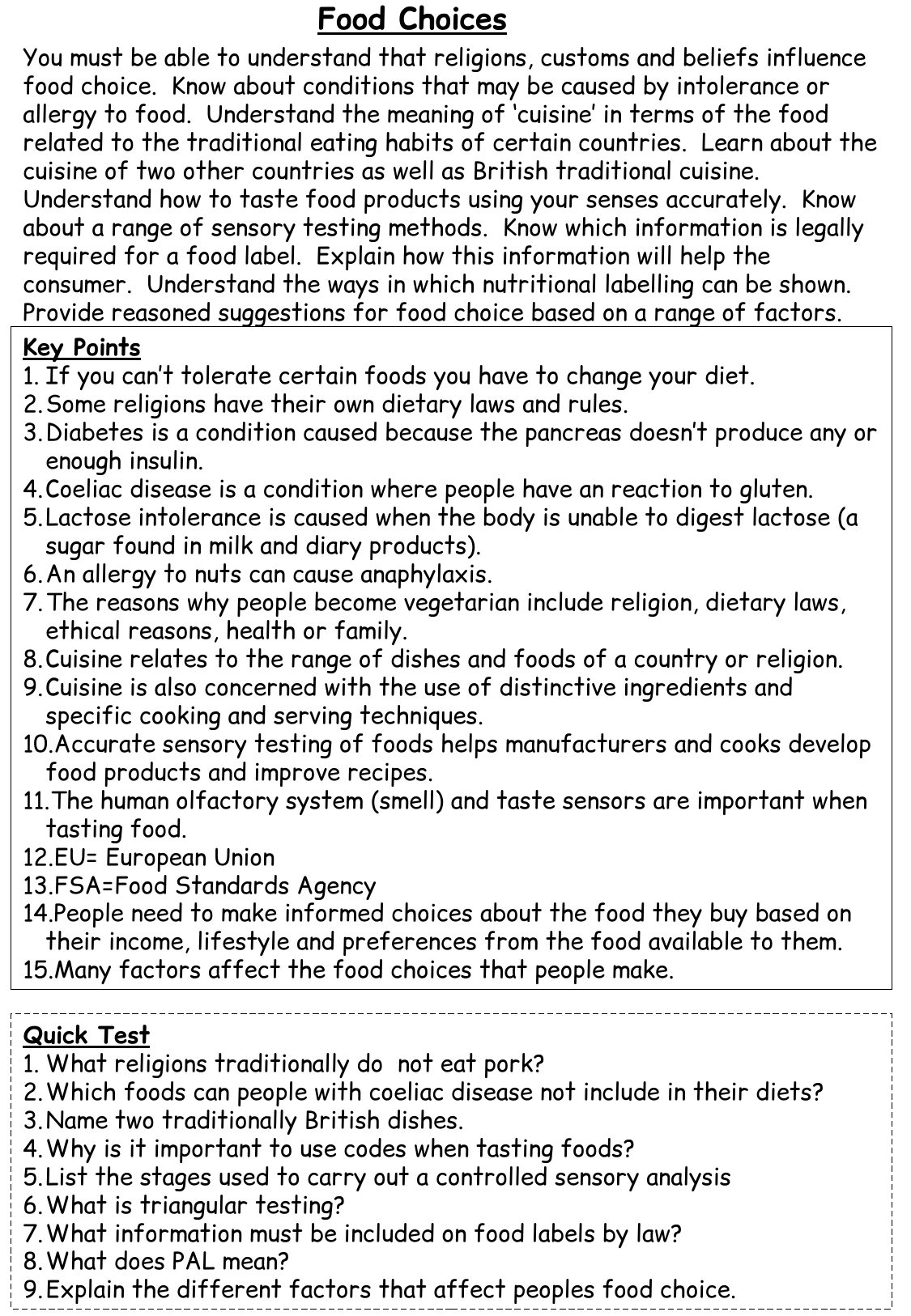

Food Choices
You must be able to understand that religions, customs and beliefs influence food choice.  Know about conditions that may be caused by intolerance or allergy to food.  Understand the meaning of ‘cuisine’ in terms of the food related to the traditional eating habits of certain countries.  Learn about the cuisine of two other countries as well as British traditional cuisine.  Understand how to taste food products using your senses accurately.  Know about a range of sensory testing methods.  Know which information is legally required for a food label.  Explain how this information will help the consumer.  Understand the ways in which nutritional labelling can be shown.  Provide reasoned suggestions for food choice based on a range of factors.
Key Points
If you can’t tolerate certain foods you have to change your diet.
Some religions have their own dietary laws and rules.
Diabetes is a condition caused because the pancreas doesn’t produce any or enough insulin.
Coeliac disease is a condition where people have an reaction to gluten.
Lactose intolerance is caused when the body is unable to digest lactose (a sugar found in milk and diary products).
An allergy to nuts can cause anaphylaxis.
The reasons why people become vegetarian include religion, dietary laws, ethical reasons, health or family.
Cuisine relates to the range of dishes and foods of a country or religion.
Cuisine is also concerned with the use of distinctive ingredients and specific cooking and serving techniques.
Accurate sensory testing of foods helps manufacturers and cooks develop food products and improve recipes.
The human olfactory system (smell) and taste sensors are important when tasting food.
EU= European Union
FSA=Food Standards Agency
People need to make informed choices about the food they buy based on their income, lifestyle and preferences from the food available to them.
Many factors affect the food choices that people make.
Quick Test
What religions traditionally do  not eat pork?
Which foods can people with coeliac disease not include in their diets?
Name two traditionally British dishes.
Why is it important to use codes when tasting foods?
List the stages used to carry out a controlled sensory analysis
What is triangular testing?
What information must be included on food labels by law?
What does PAL mean?
Explain the different factors that affect peoples food choice.